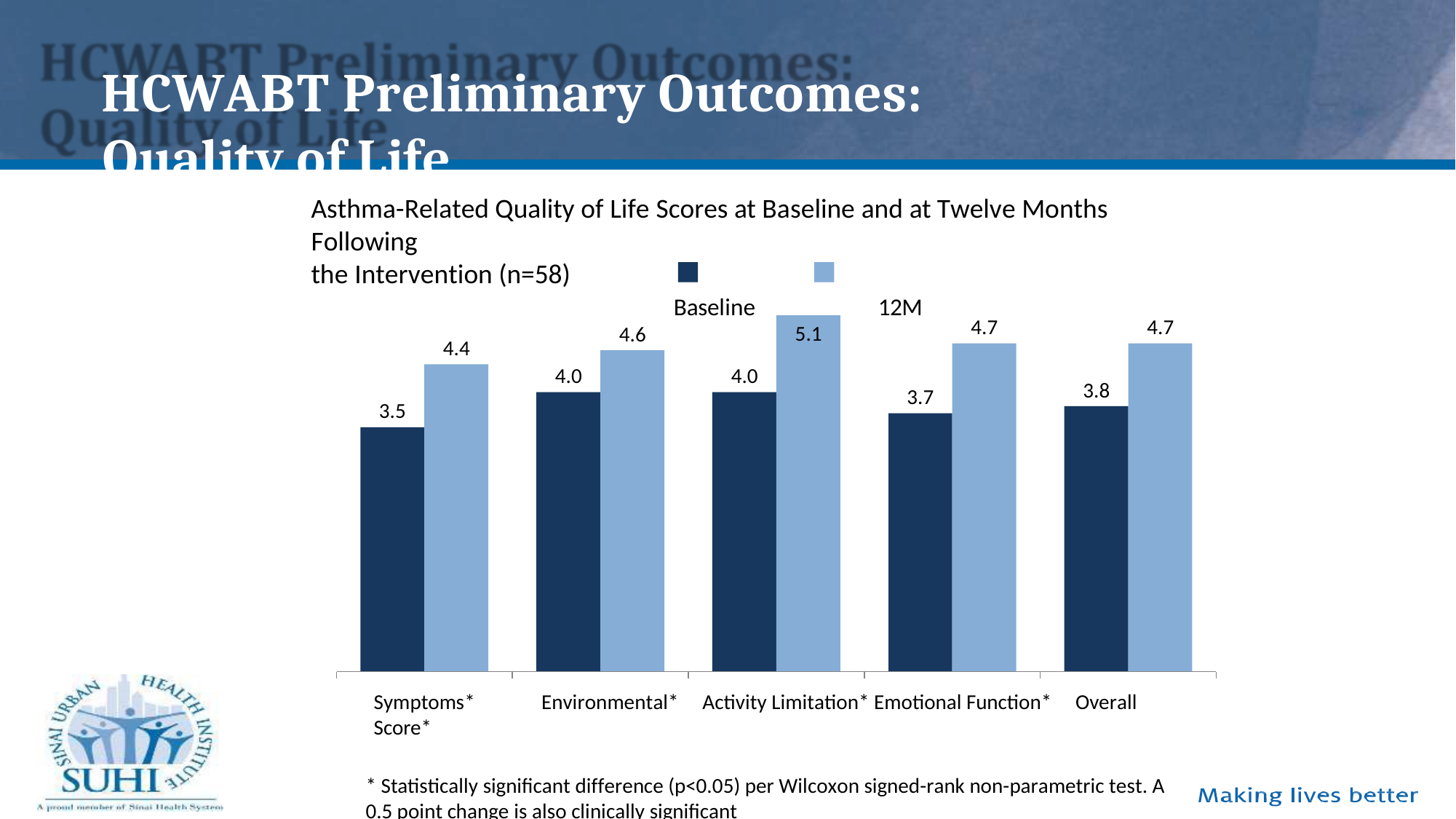

# HCWABT Preliminary Outcomes:
Quality of Life

Asthma-Related Quality of Life Scores at Baseline and at Twelve Months Following
the Intervention (n=58)
Baseline	12M
5.1

4.7
4.7

4.6
4.4

4.0
4.0

3.8
3.7

3.5

Symptoms*	Environmental*	Activity Limitation* Emotional Function*	Overall Score*

* Statistically significant difference (p<0.05) per Wilcoxon signed-rank non-parametric test. A
0.5 point change is also clinically significant